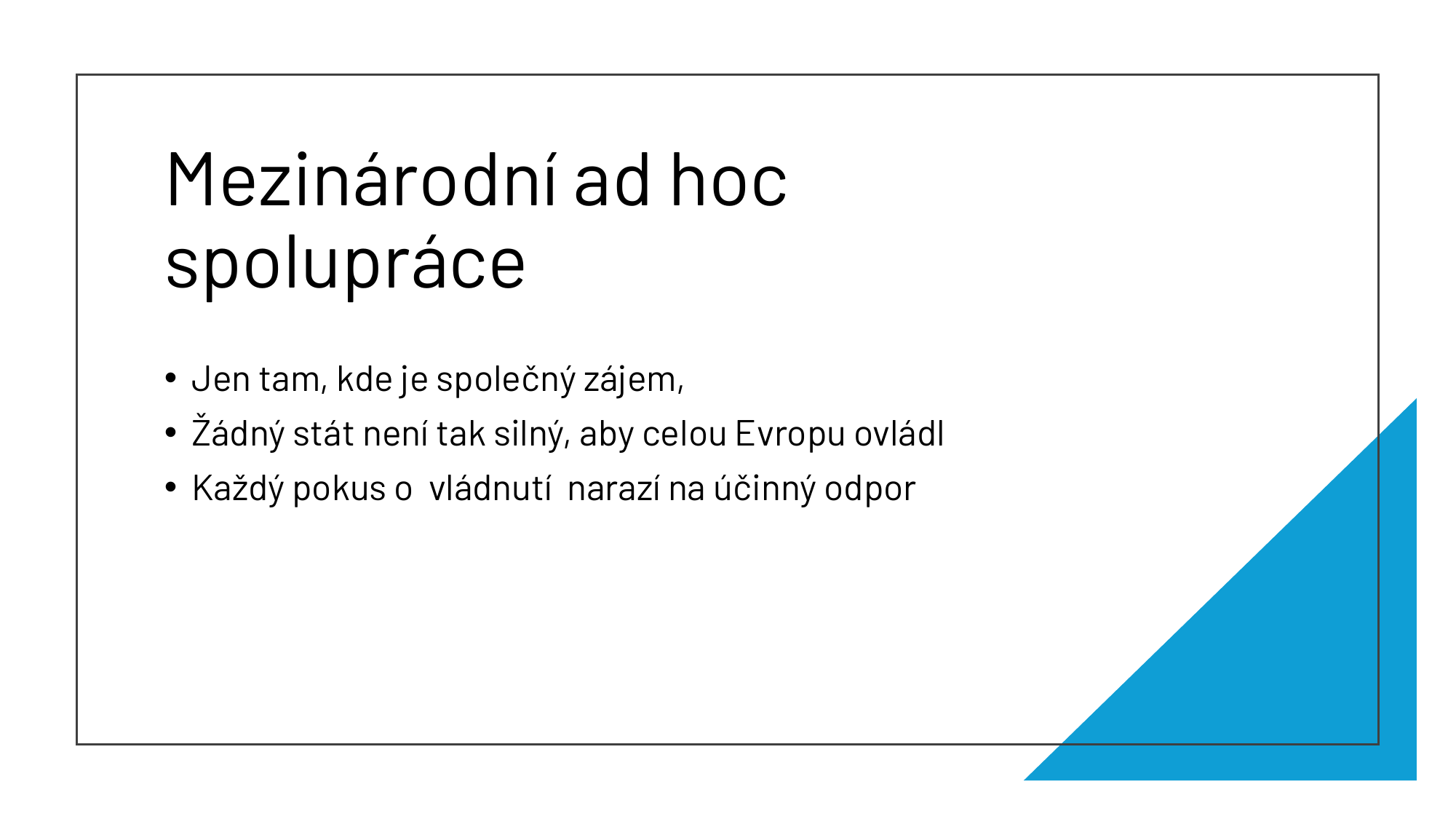

# Mezinárodní ad hoc spolupráce
Jen tam, kde je společný zájem,
Žádný stát není tak silný, aby celou Evropu ovládl
Každý pokus o  vládnutí  narazí na účinný odpor